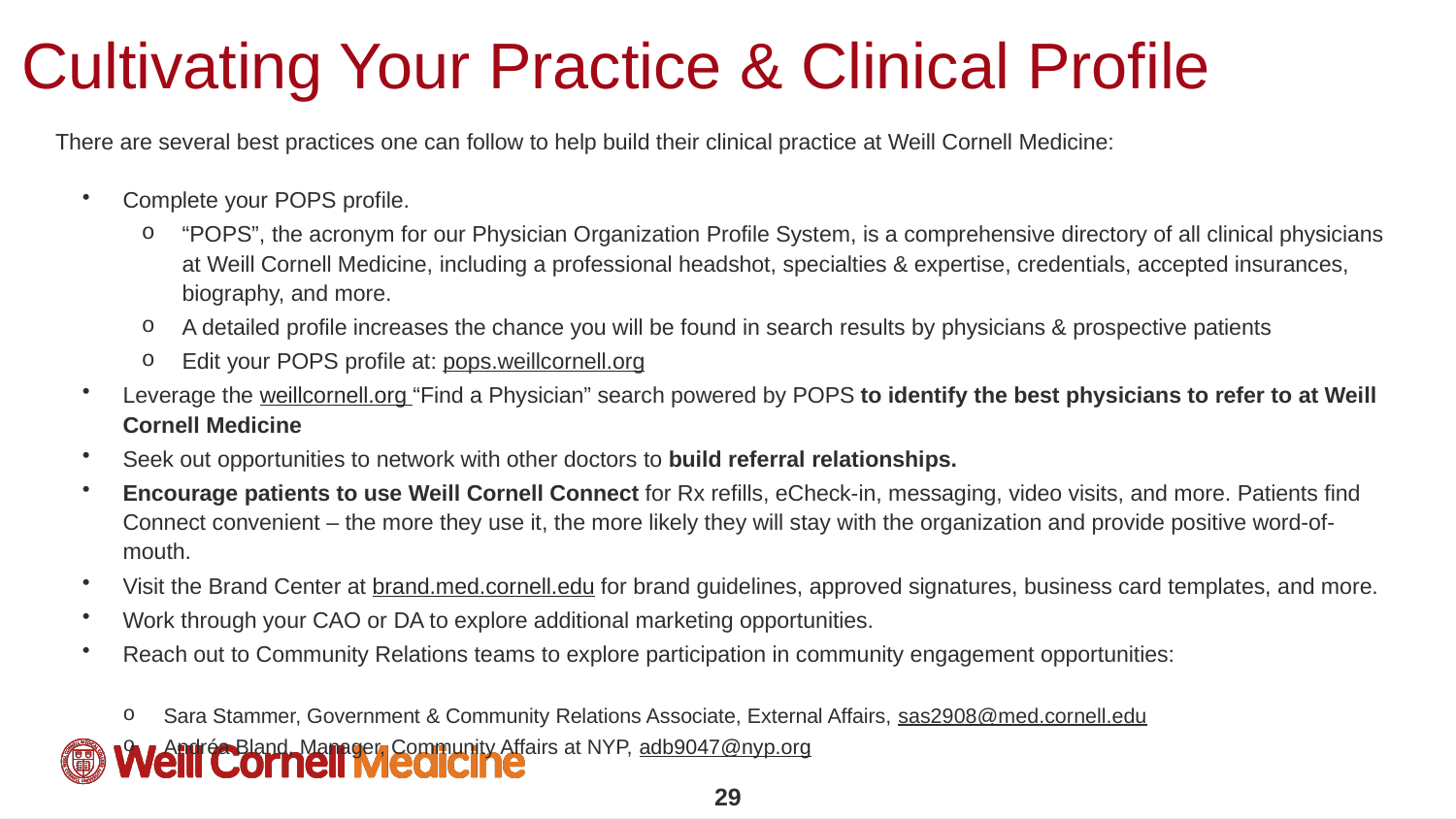

# Cultivating Your Practice & Clinical Profile
There are several best practices one can follow to help build their clinical practice at Weill Cornell Medicine:

Complete your POPS profile.
“POPS”, the acronym for our Physician Organization Profile System, is a comprehensive directory of all clinical physicians at Weill Cornell Medicine, including a professional headshot, specialties & expertise, credentials, accepted insurances, biography, and more.
A detailed profile increases the chance you will be found in search results by physicians & prospective patients
Edit your POPS profile at: pops.weillcornell.org
Leverage the weillcornell.org “Find a Physician” search powered by POPS to identify the best physicians to refer to at Weill Cornell Medicine
Seek out opportunities to network with other doctors to build referral relationships.
Encourage patients to use Weill Cornell Connect for Rx refills, eCheck-in, messaging, video visits, and more. Patients find Connect convenient – the more they use it, the more likely they will stay with the organization and provide positive word-of-mouth.
Visit the Brand Center at brand.med.cornell.edu for brand guidelines, approved signatures, business card templates, and more.
Work through your CAO or DA to explore additional marketing opportunities.
Reach out to Community Relations teams to explore participation in community engagement opportunities:
Sara Stammer, Government & Community Relations Associate, External Affairs, sas2908@med.cornell.edu
Andréa Bland, Manager, Community Affairs at NYP, adb9047@nyp.org